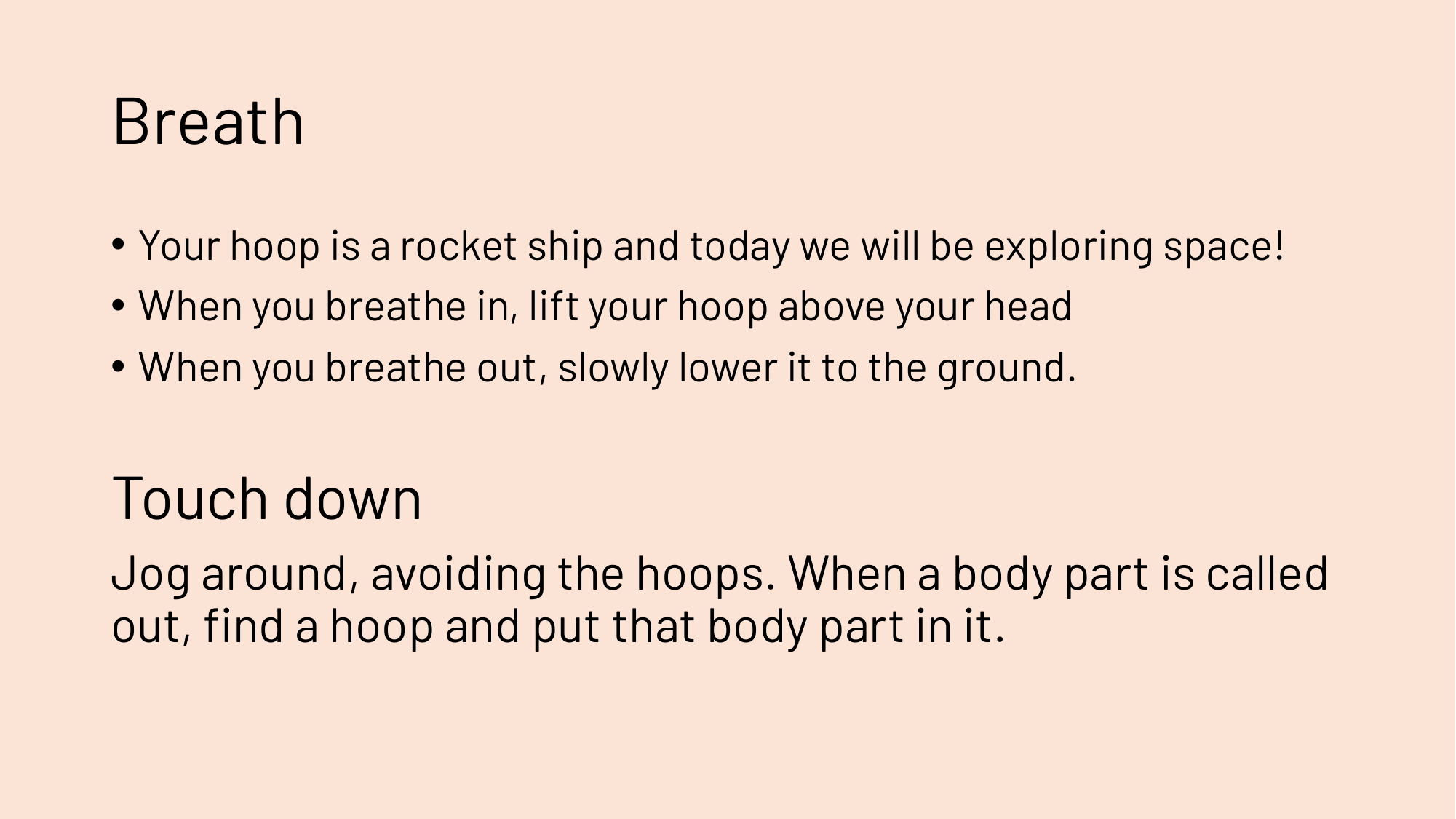

# Breath
Your hoop is a rocket ship and today we will be exploring space!
When you breathe in, lift your hoop above your head
When you breathe out, slowly lower it to the ground.

Touch down
Jog around, avoiding the hoops. When a body part is called out, find a hoop and put that body part in it.